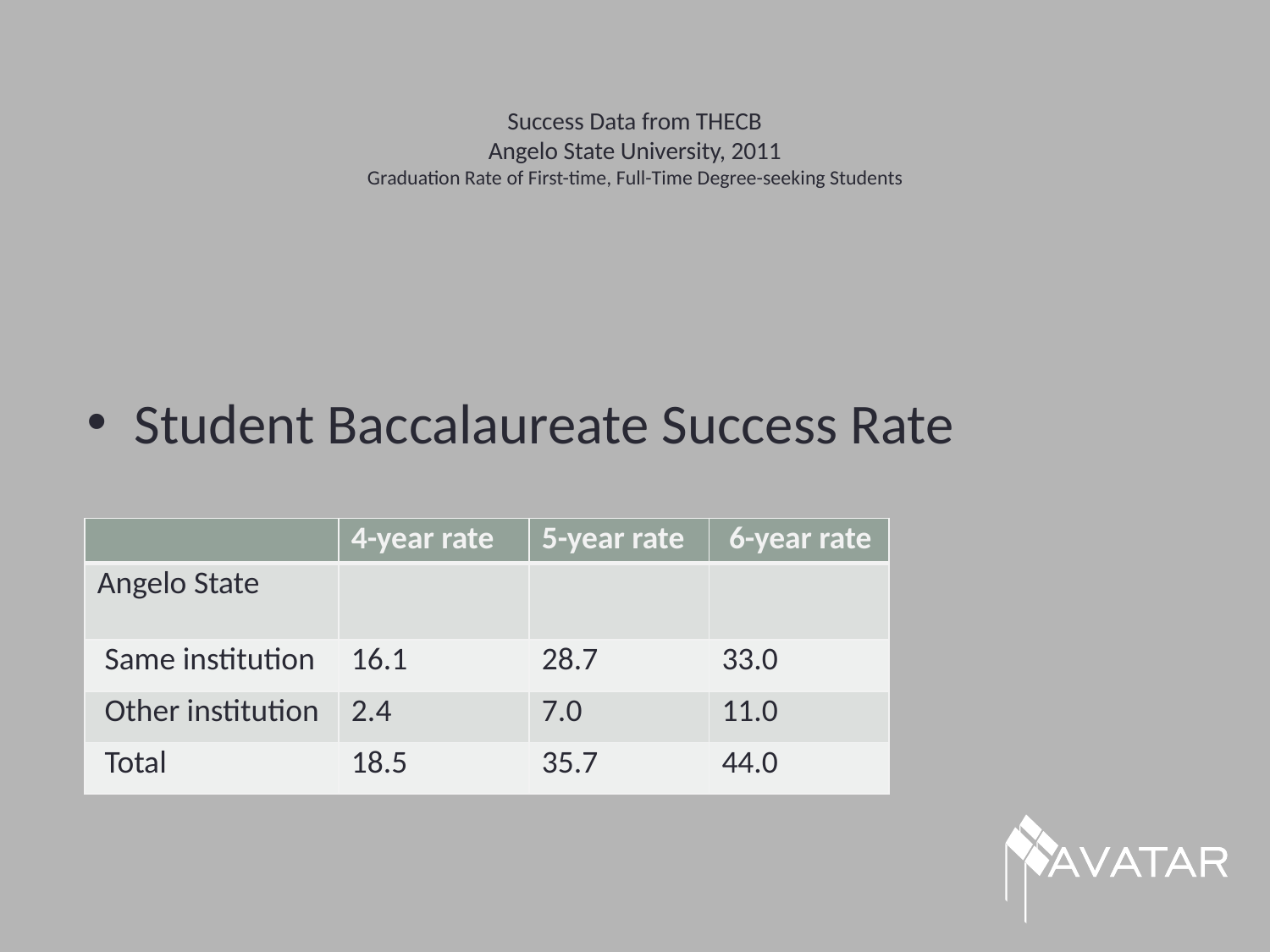

# Success Data from THECB Angelo State University, 2011 Graduation Rate of First-time, Full-Time Degree-seeking Students
Student Baccalaureate Success Rate
|  | 4-year rate | 5-year rate | 6-year rate |
| --- | --- | --- | --- |
| Angelo State |  |  |  |
| Same institution | 16.1 | 28.7 | 33.0 |
| Other institution | 2.4 | 7.0 | 11.0 |
| Total | 18.5 | 35.7 | 44.0 |